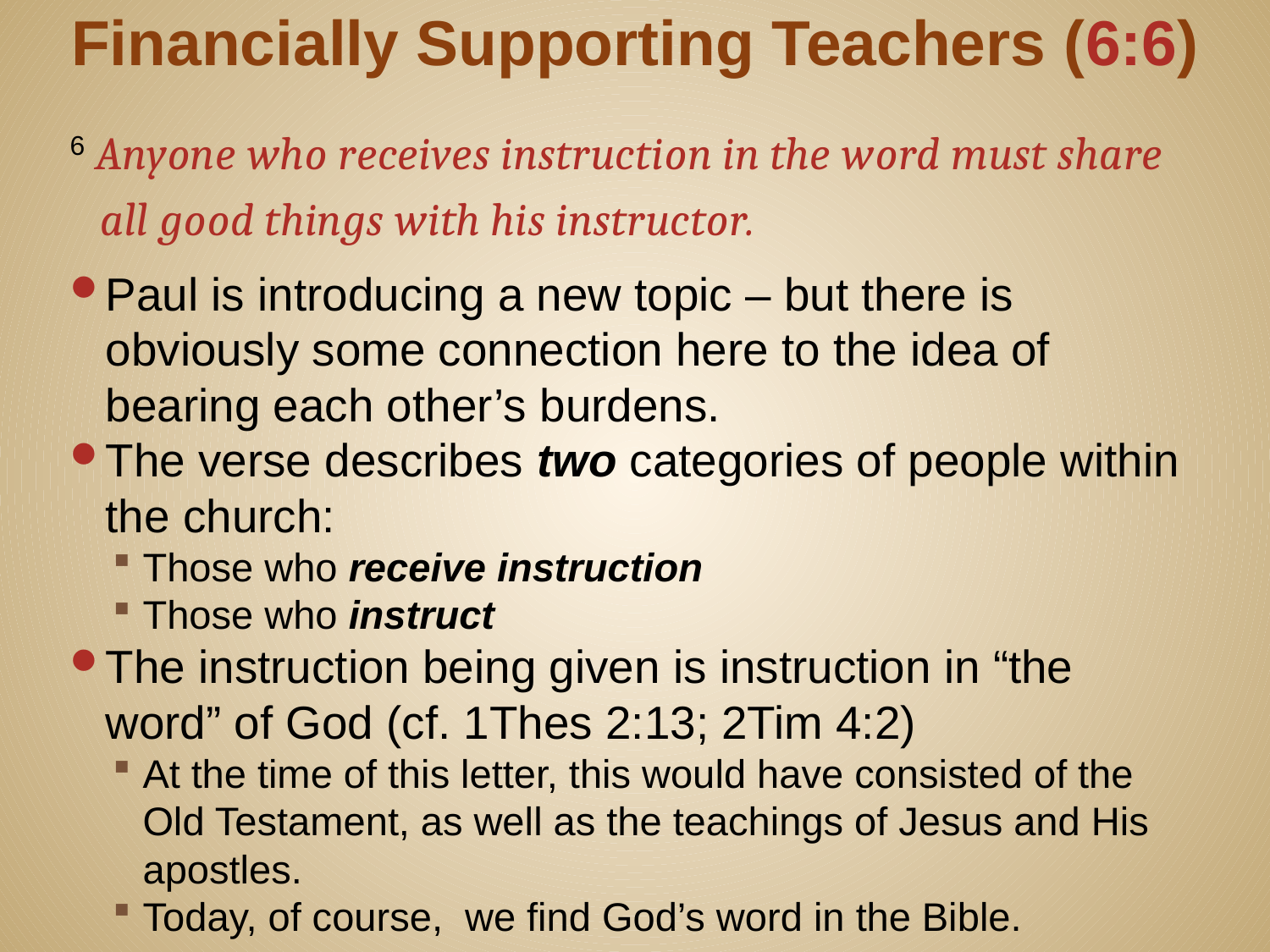

# Financially Supporting Teachers (6:6)
6 Anyone who receives instruction in the word must share all good things with his instructor.

Paul is introducing a new topic – but there is obviously some connection here to the idea of bearing each other’s burdens.
The verse describes two categories of people within the church:
Those who receive instruction
Those who instruct
The instruction being given is instruction in “the word” of God (cf. 1Thes 2:13; 2Tim 4:2)
At the time of this letter, this would have consisted of the Old Testament, as well as the teachings of Jesus and His apostles.
Today, of course,  we find God’s word in the Bible.